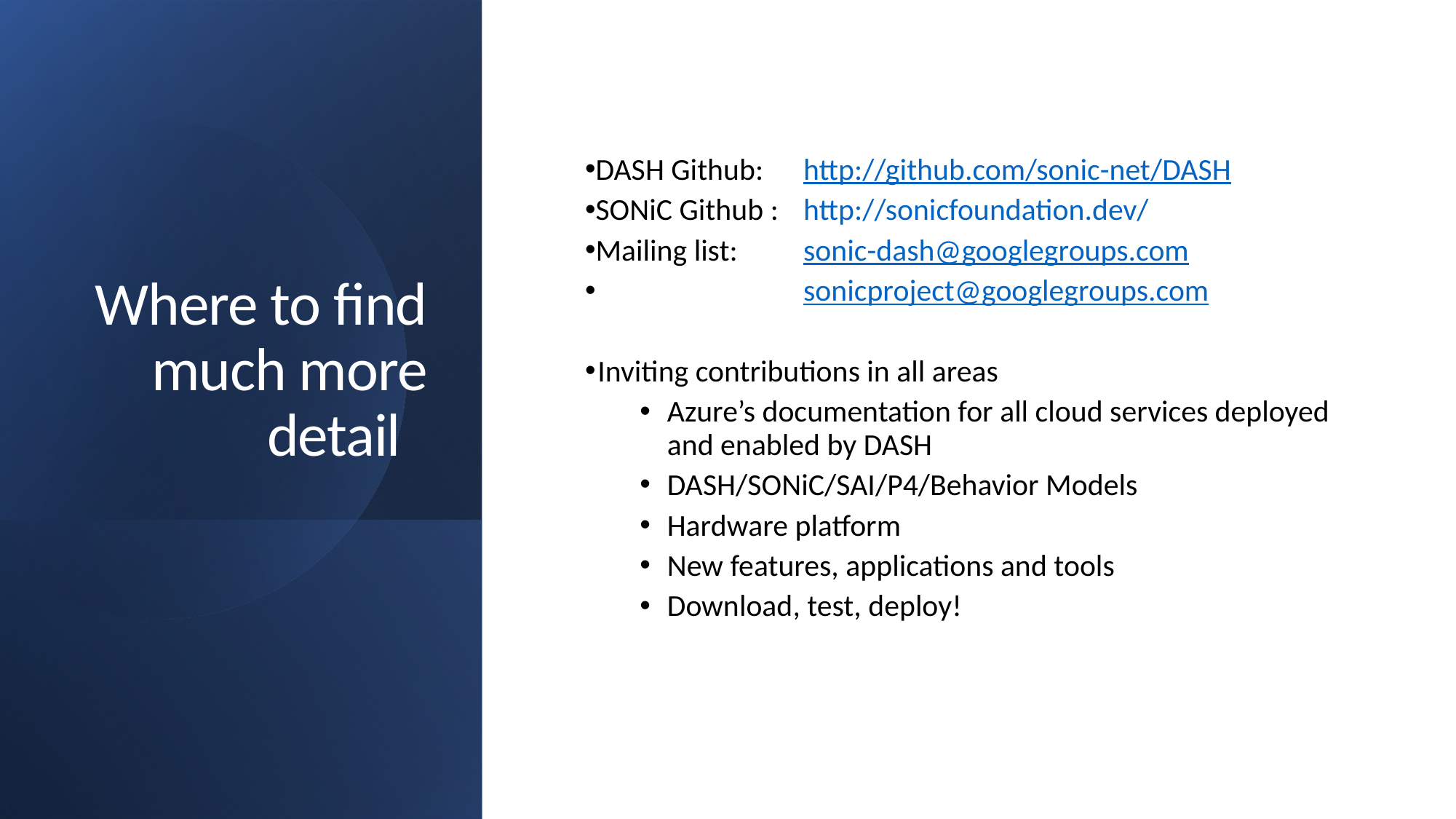

# Where to find much more detail
DASH Github:  	http://github.com/sonic-net/DASH
SONiC Github :	http://sonicfoundation.dev/
Mailing list: 	sonic-dash@googlegroups.com
		sonicproject@googlegroups.com

Inviting contributions in all areas
Azure’s documentation for all cloud services deployed and enabled by DASH
DASH/SONiC/SAI/P4/Behavior Models
Hardware platform
New features, applications and tools
Download, test, deploy!